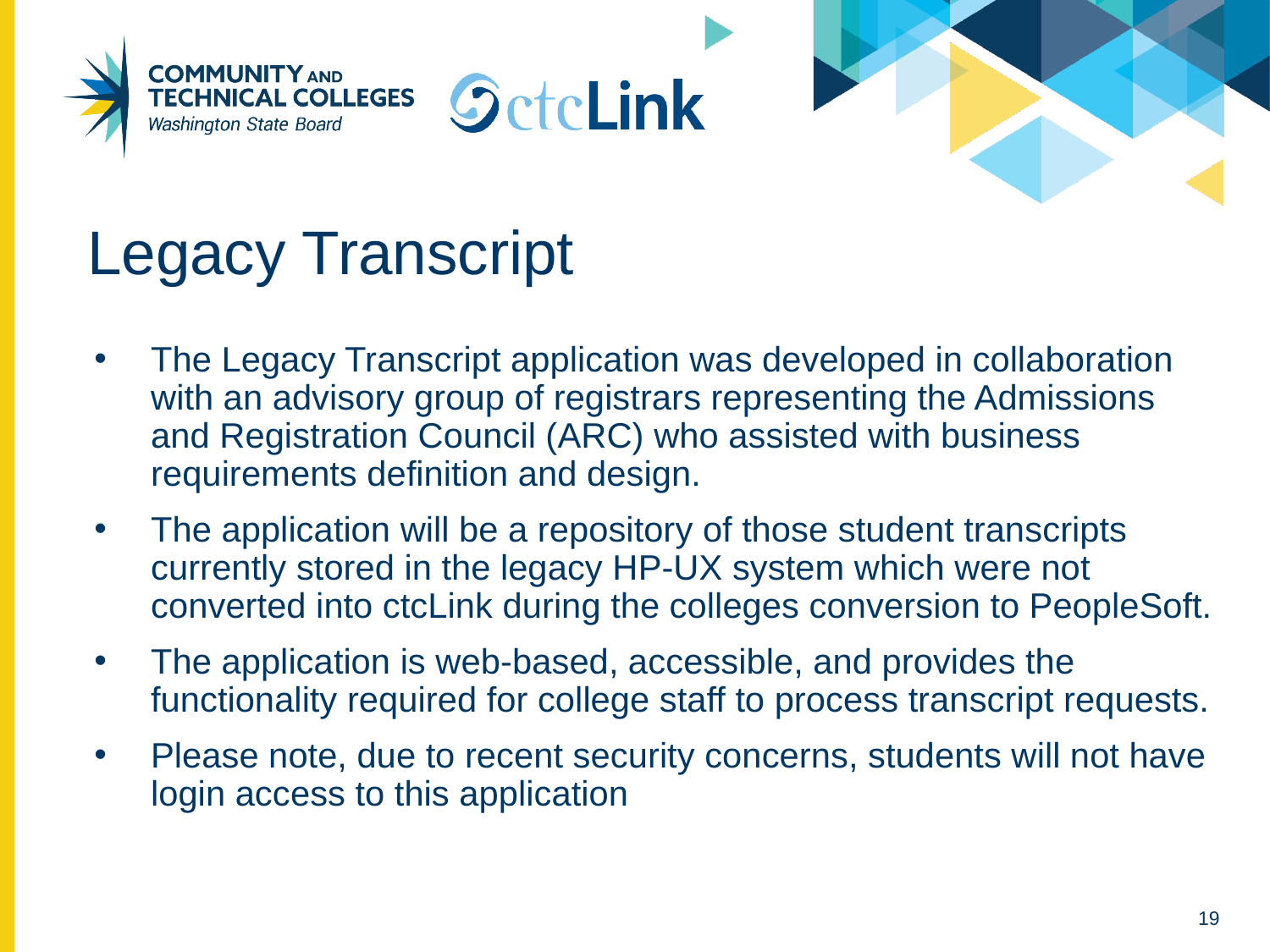

# Legacy Transcript
The Legacy Transcript application was developed in collaboration with an advisory group of registrars representing the Admissions and Registration Council (ARC) who assisted with business requirements definition and design.
The application will be a repository of those student transcripts currently stored in the legacy HP-UX system which were not converted into ctcLink during the colleges conversion to PeopleSoft.
The application is web-based, accessible, and provides the functionality required for college staff to process transcript requests.
Please note, due to recent security concerns, students will not have login access to this application
19